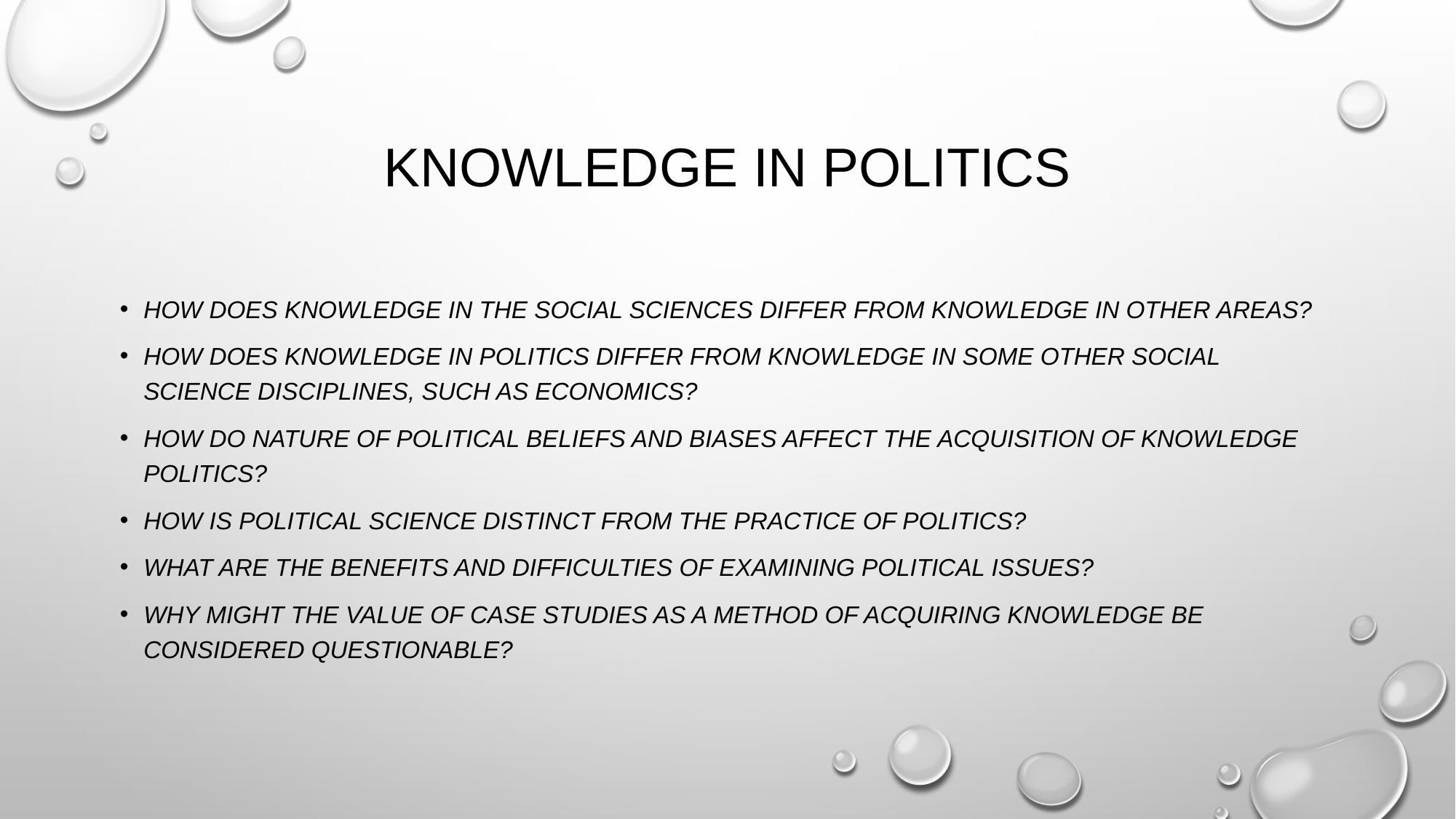

# Knowledge in POlitics
How does knowledge in the social sciences differ from knowledge in other areas?
How does knowledge in politics differ from knowledge in some other social science disciplines, such as economics?
How do nature of political beliefs and biases affect the acquisition of knowledge politics?
How is political science distinct from the practice of politics?
What are the benefits and difficulties of examining political issues?
Why might the value of case studies as a method of acquiring knowledge be considered questionable?